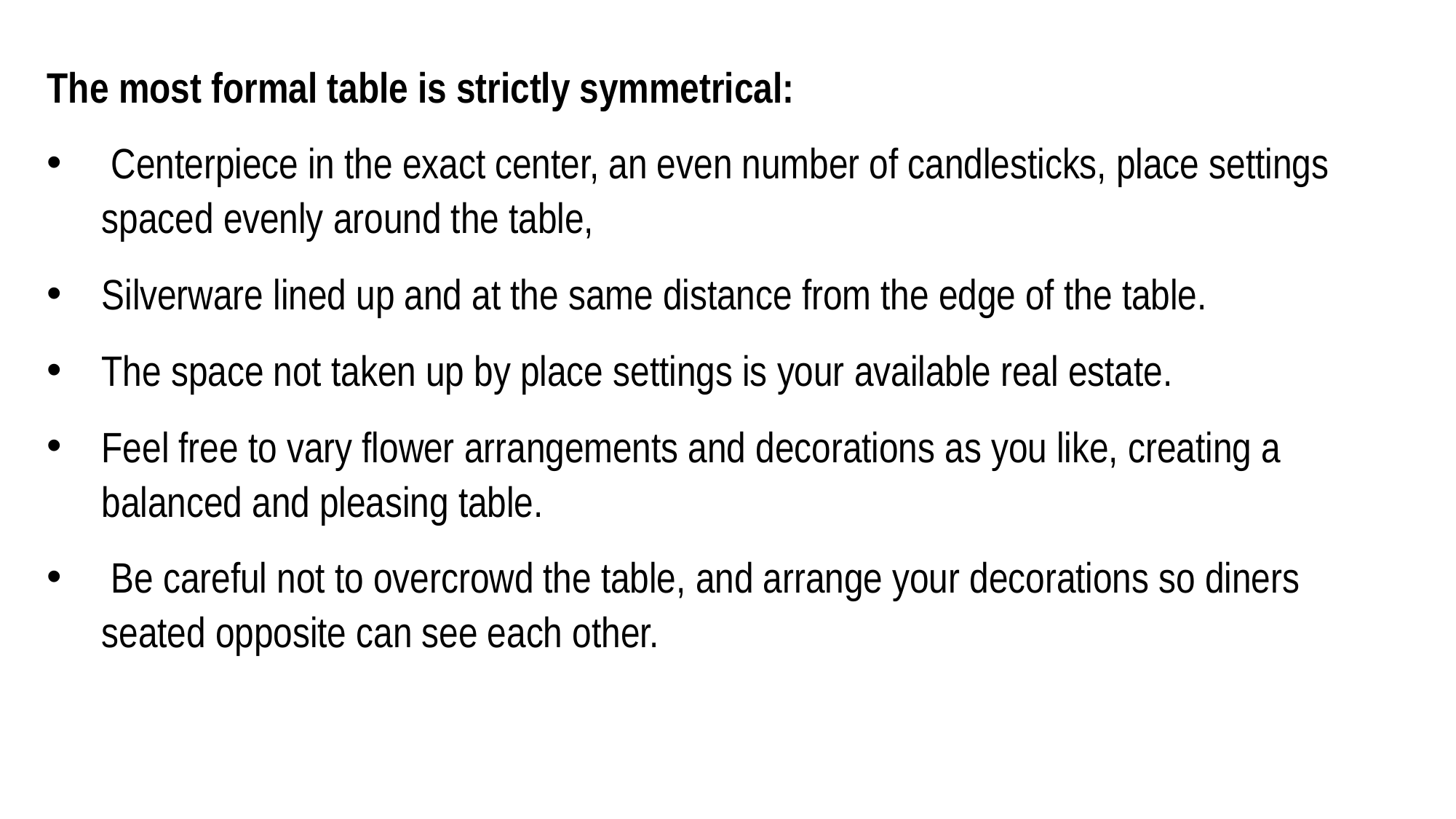

The most formal table is strictly symmetrical:
 Centerpiece in the exact center, an even number of candlesticks, place settings spaced evenly around the table,
Silverware lined up and at the same distance from the edge of the table.
The space not taken up by place settings is your available real estate.
Feel free to vary flower arrangements and decorations as you like, creating a balanced and pleasing table.
 Be careful not to overcrowd the table, and arrange your decorations so diners seated opposite can see each other.